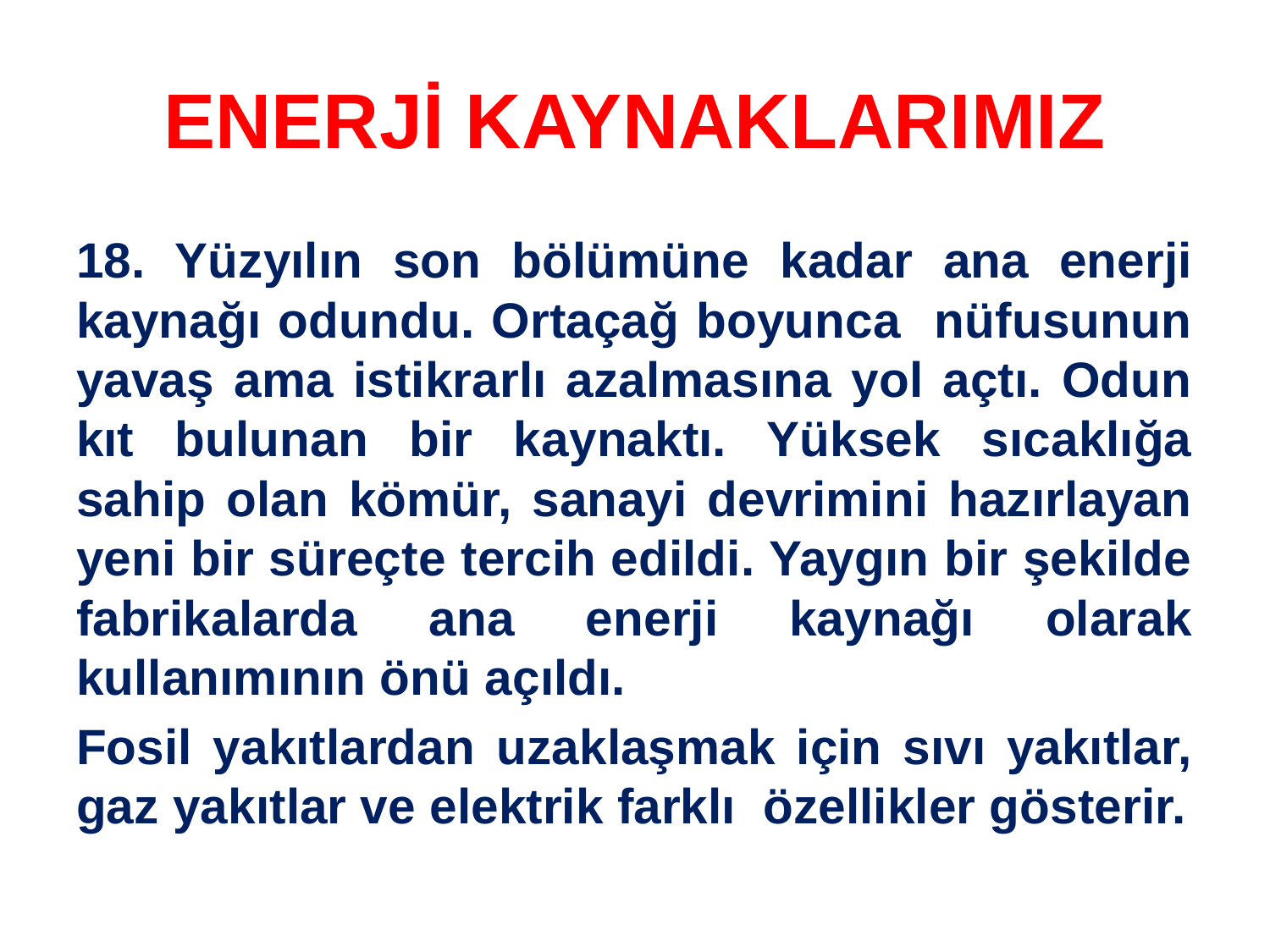

# ENERJİ KAYNAKLARIMIZ
18. Yüzyılın son bölümüne kadar ana enerji kaynağı odundu. Ortaçağ boyunca  nüfusunun yavaş ama istikrarlı azalmasına yol açtı. Odun kıt bulunan bir kaynaktı. Yüksek sıcaklığa sahip olan kömür, sanayi devrimini hazırlayan yeni bir süreçte tercih edildi. Yaygın bir şekilde fabrikalarda ana enerji kaynağı olarak kullanımının önü açıldı.
Fosil yakıtlardan uzaklaşmak için sıvı yakıtlar, gaz yakıtlar ve elektrik farklı  özellikler gösterir.